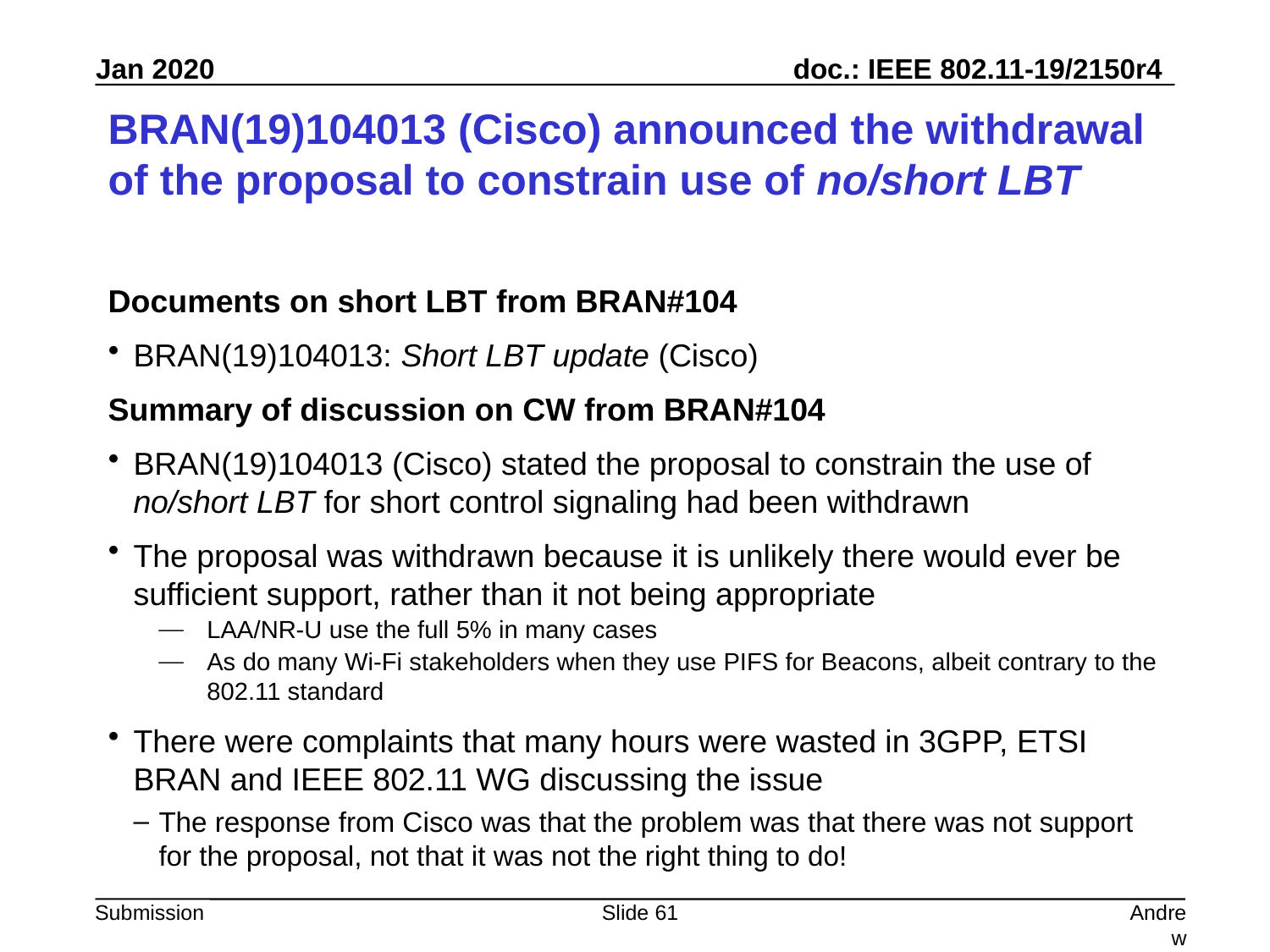

# BRAN(19)104013 (Cisco) announced the withdrawal of the proposal to constrain use of no/short LBT
Documents on short LBT from BRAN#104
BRAN(19)104013: Short LBT update (Cisco)
Summary of discussion on CW from BRAN#104
BRAN(19)104013 (Cisco) stated the proposal to constrain the use of  no/short LBT for short control signaling had been withdrawn
The proposal was withdrawn because it is unlikely there would ever be sufficient support, rather than it not being appropriate
LAA/NR-U use the full 5% in many cases
As do many Wi-Fi stakeholders when they use PIFS for Beacons, albeit contrary to the 802.11 standard
There were complaints that many hours were wasted in 3GPP, ETSI BRAN and IEEE 802.11 WG discussing the issue
The response from Cisco was that the problem was that there was not support for the proposal, not that it was not the right thing to do!
Slide 61
Andrew Myles, Cisco